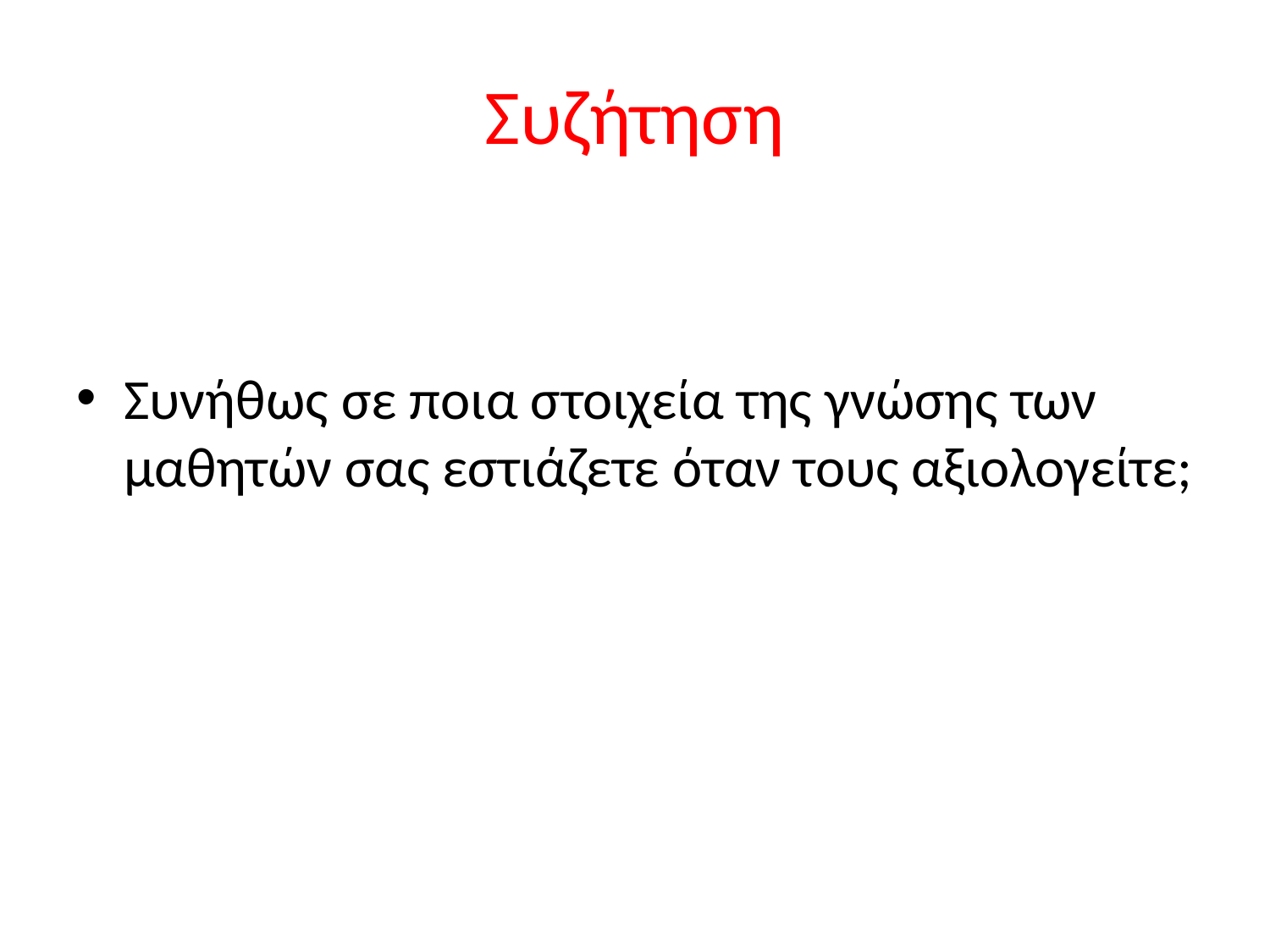

# Συζήτηση
Συνήθως σε ποια στοιχεία της γνώσης των μαθητών σας εστιάζετε όταν τους αξιολογείτε;